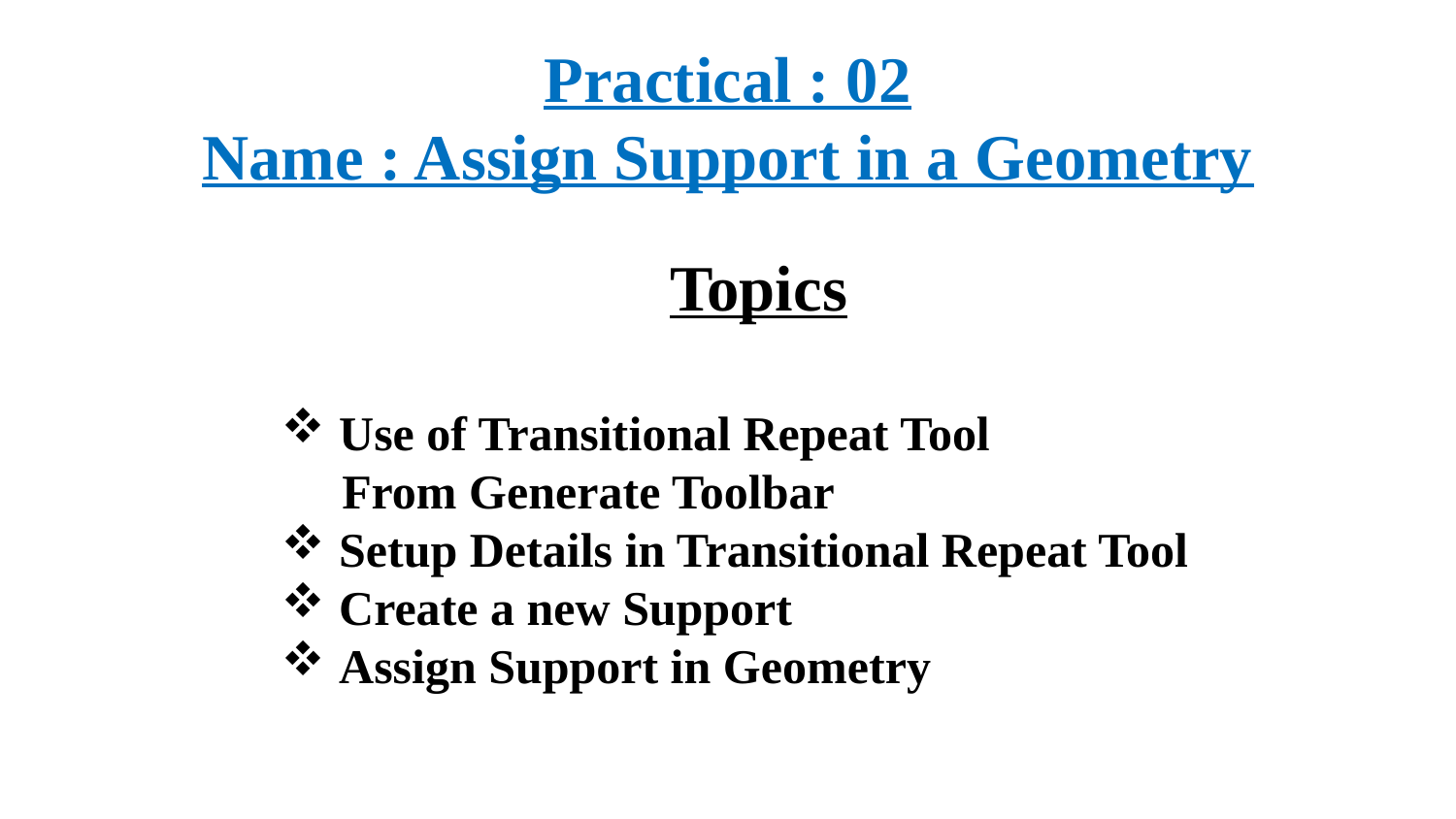

Practical : 02
Name : Assign Support in a Geometry
Topics

 Use of Transitional Repeat Tool
     From Generate Toolbar
 Setup Details in Transitional Repeat Tool
 Create a new Support
 Assign Support in Geometry